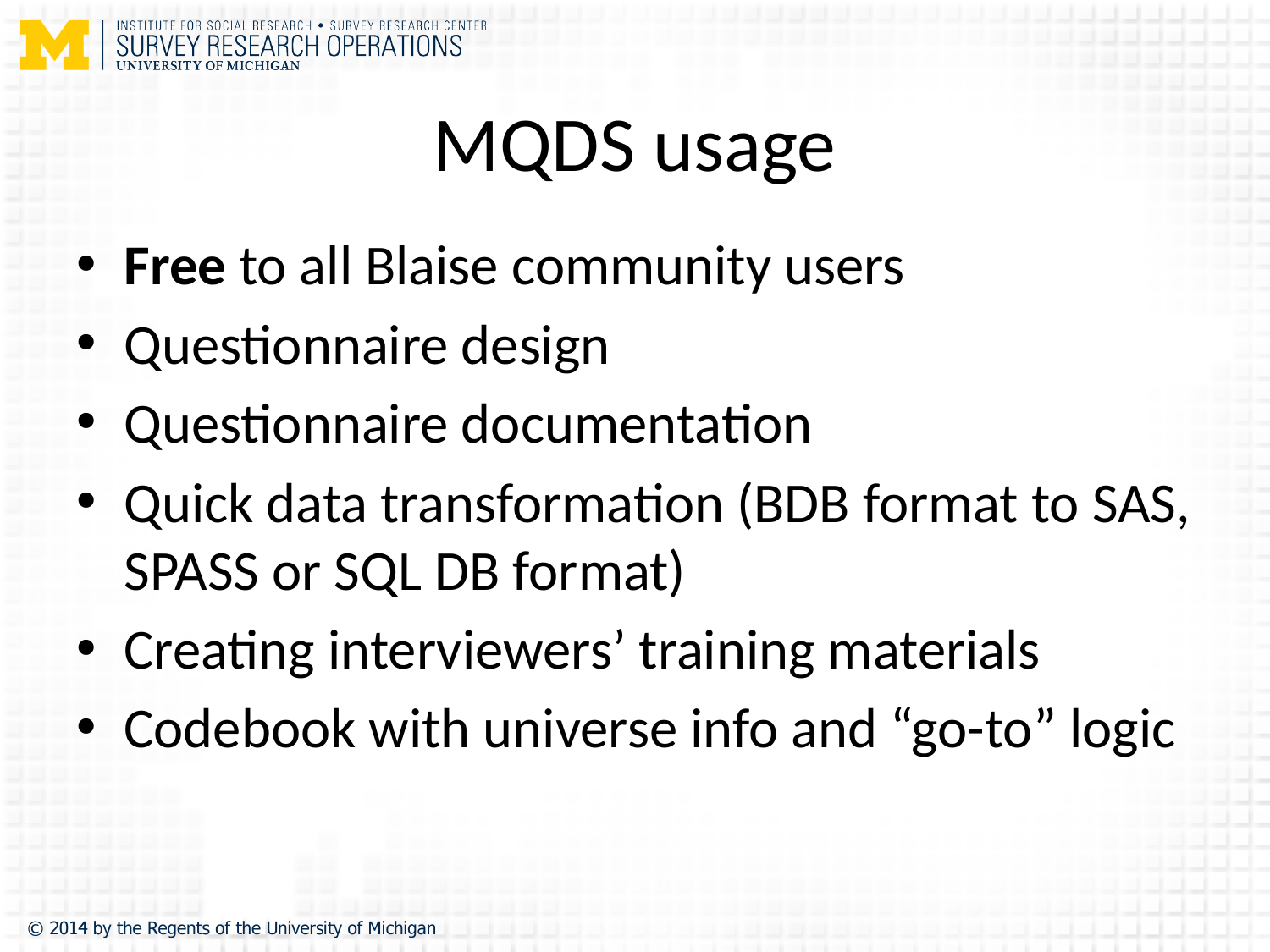

# MQDS usage
Free to all Blaise community users
Questionnaire design
Questionnaire documentation
Quick data transformation (BDB format to SAS, SPASS or SQL DB format)
Creating interviewers’ training materials
Codebook with universe info and “go-to” logic